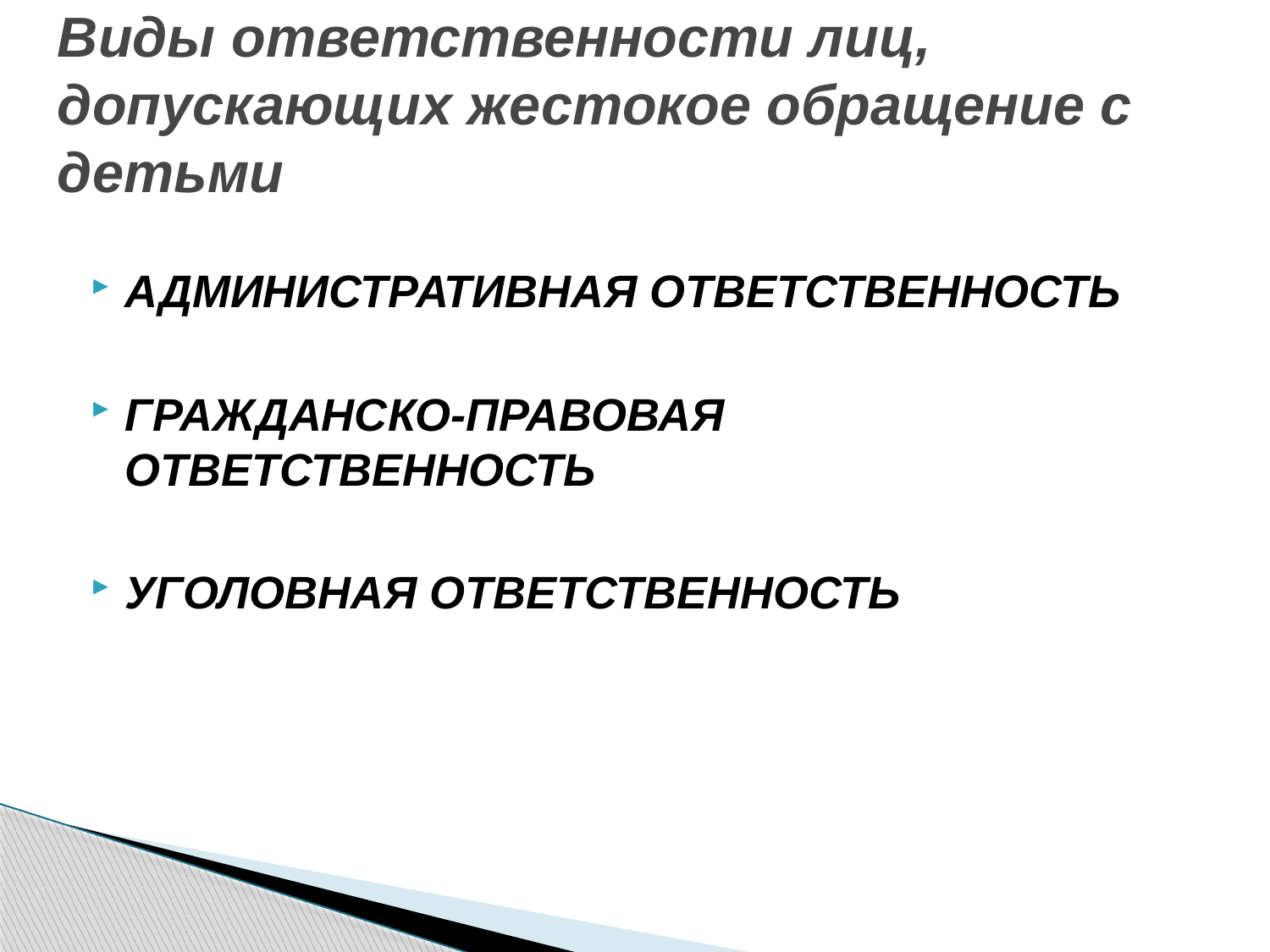

# Виды ответственности лиц, допускающих жестокое обращение с детьми
АДМИНИСТРАТИВНАЯ ОТВЕТСТВЕННОСТЬ

ГРАЖДАНСКО-ПРАВОВАЯ ОТВЕТСТВЕННОСТЬ

УГОЛОВНАЯ ОТВЕТСТВЕННОСТЬ